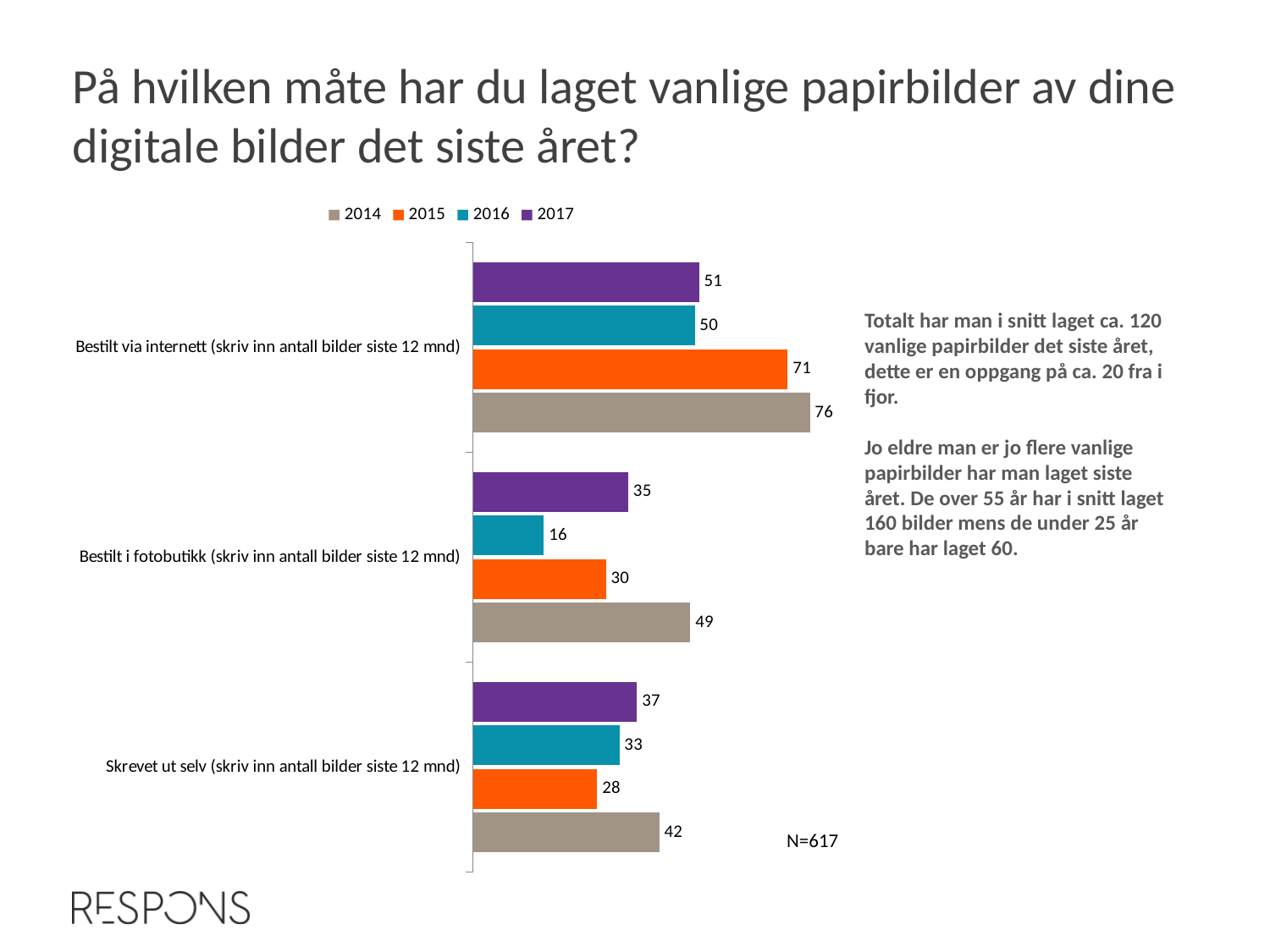

På hvilken måte har du laget vanlige papirbilder av dine digitale bilder det siste året?

### Chart

| Category | 2017 | 2016 | 2015 | 2014 |
|---|---|---|---|---|
| Bestilt via internett (skriv inn antall bilder siste 12 mnd) | 51.0 | 50.0 | 71.0 | 76.0 |
| Bestilt i fotobutikk (skriv inn antall bilder siste 12 mnd) | 35.0 | 16.0 | 30.0 | 49.0 |
| Skrevet ut selv (skriv inn antall bilder siste 12 mnd) | 37.0 | 33.0 | 28.0 | 42.0 |
Totalt har man i snitt laget ca. 120 vanlige papirbilder det siste året, dette er en oppgang på ca. 20 fra i fjor.

Jo eldre man er jo flere vanlige papirbilder har man laget siste året. De over 55 år har i snitt laget 160 bilder mens de under 25 år bare har laget 60.

N=617